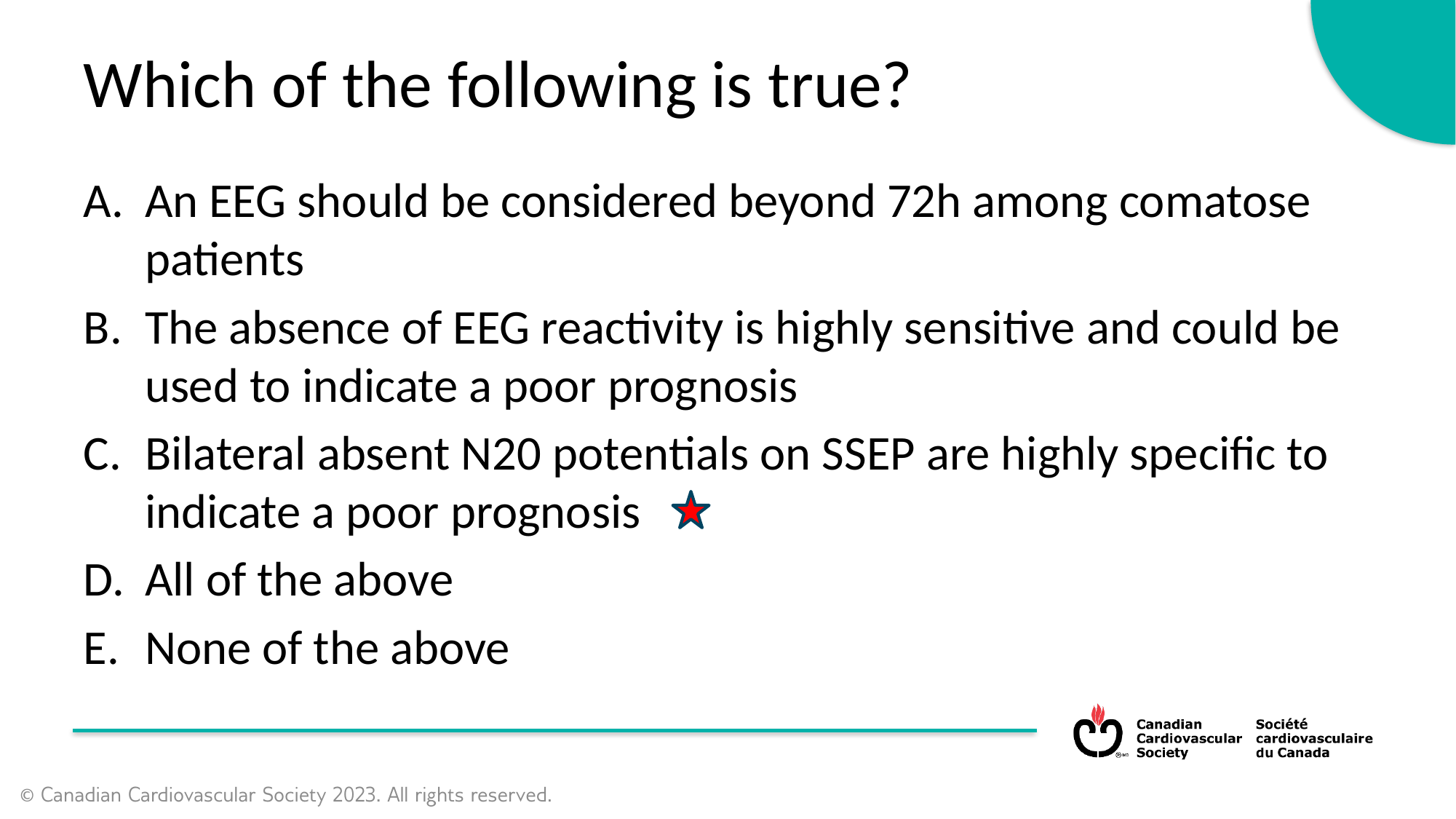

Which of the following is true?
An EEG should be considered beyond 72h among comatose patients
The absence of EEG reactivity is highly sensitive and could be used to indicate a poor prognosis
Bilateral absent N20 potentials on SSEP are highly specific to indicate a poor prognosis
All of the above
None of the above

© Canadian Cardiovascular Society 2023. All rights reserved.